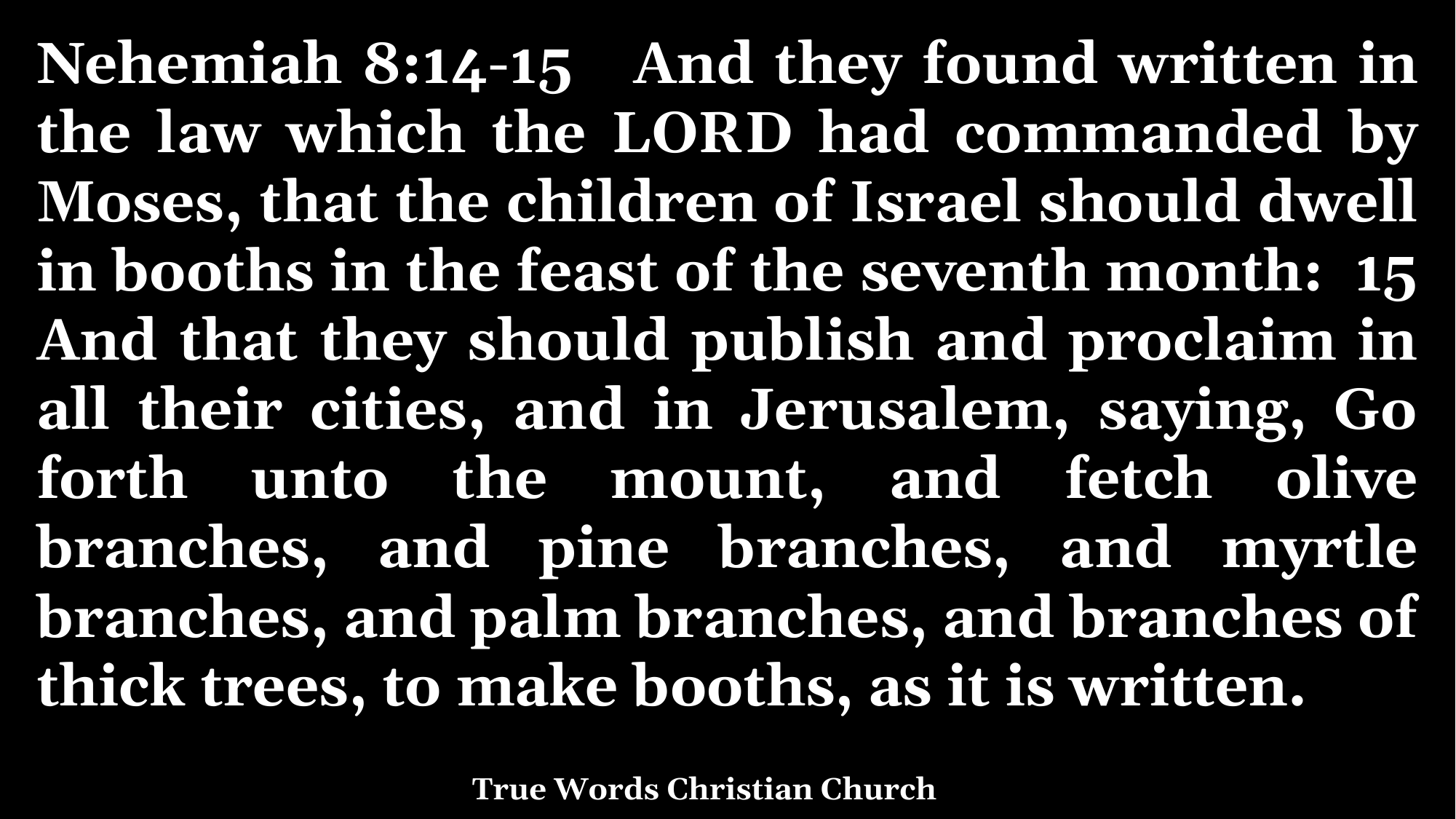

Nehemiah 8:14-15   And they found written in the law which the LORD had commanded by Moses, that the children of Israel should dwell in booths in the feast of the seventh month:  15 And that they should publish and proclaim in all their cities, and in Jerusalem, saying, Go forth unto the mount, and fetch olive branches, and pine branches, and myrtle branches, and palm branches, and branches of thick trees, to make booths, as it is written.
True Words Christian Church